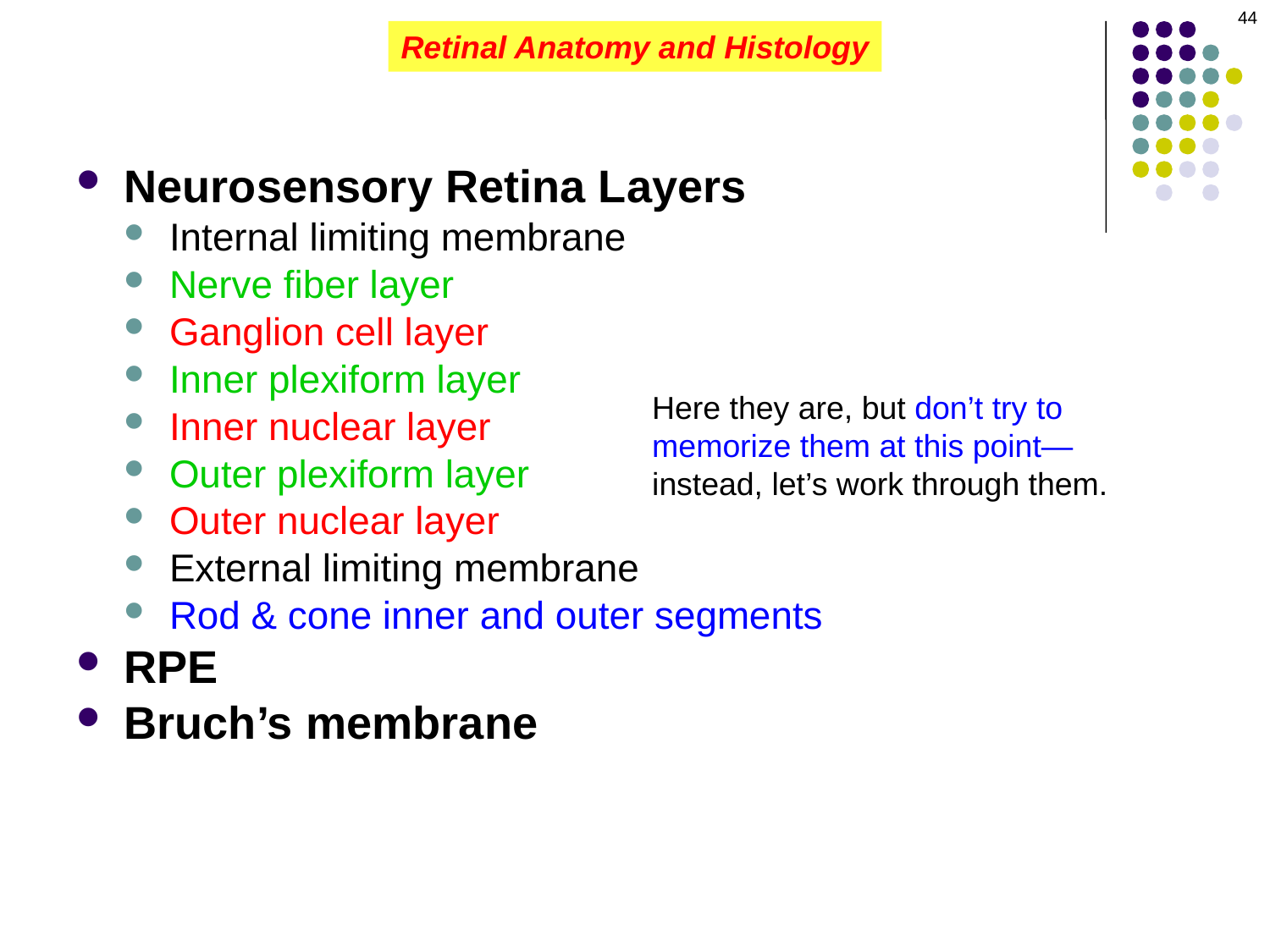

44
Retinal Anatomy and Histology
Neurosensory Retina Layers
Internal limiting membrane
Nerve fiber layer
Ganglion cell layer
Inner plexiform layer
Inner nuclear layer
Outer plexiform layer
Outer nuclear layer
External limiting membrane
Rod & cone inner and outer segments
RPE
Bruch’s membrane

Here they are, but don’t try to memorize them at this point—instead, let’s work through them.